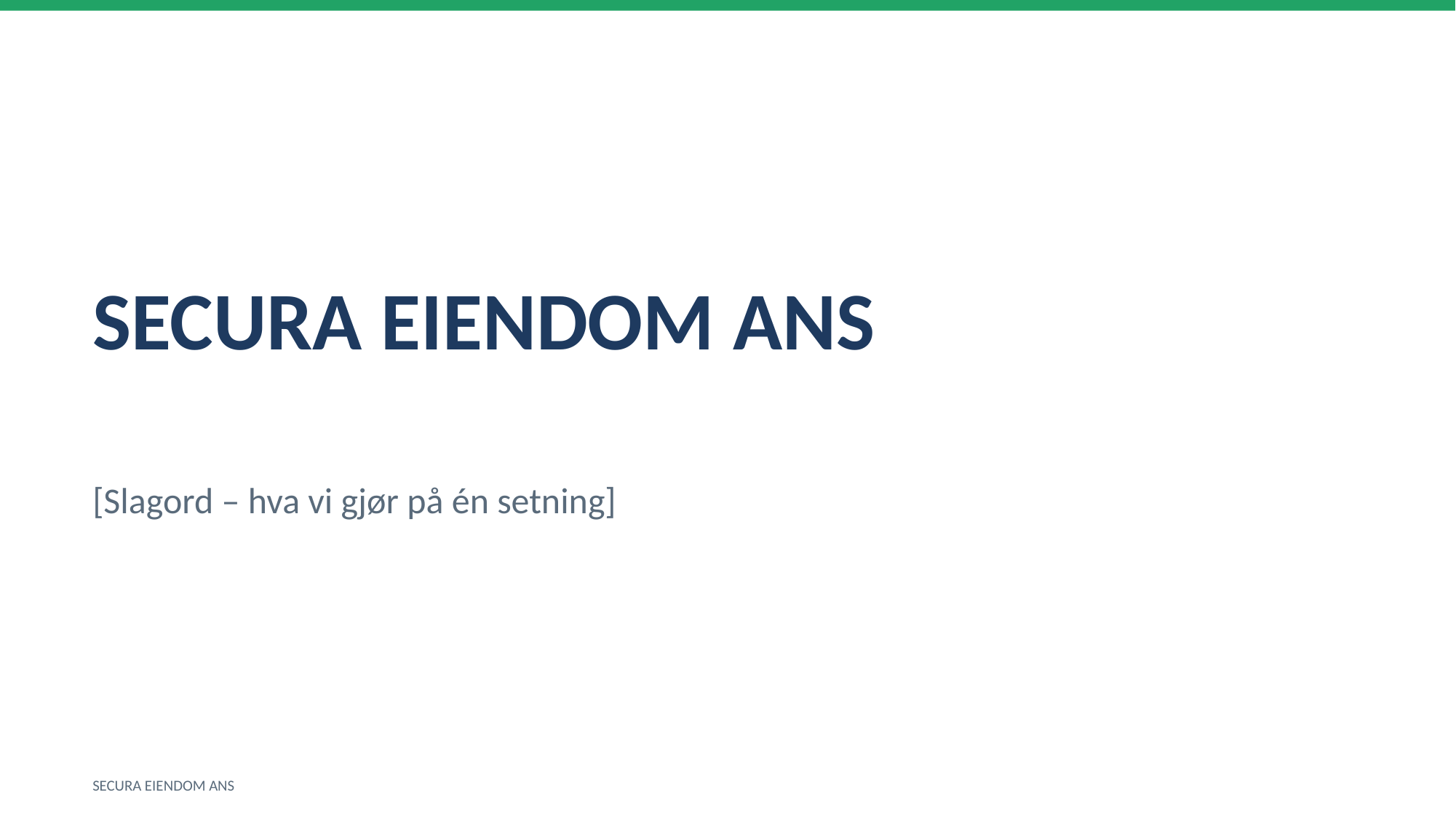

SECURA EIENDOM ANS
[Slagord – hva vi gjør på én setning]
SECURA EIENDOM ANS